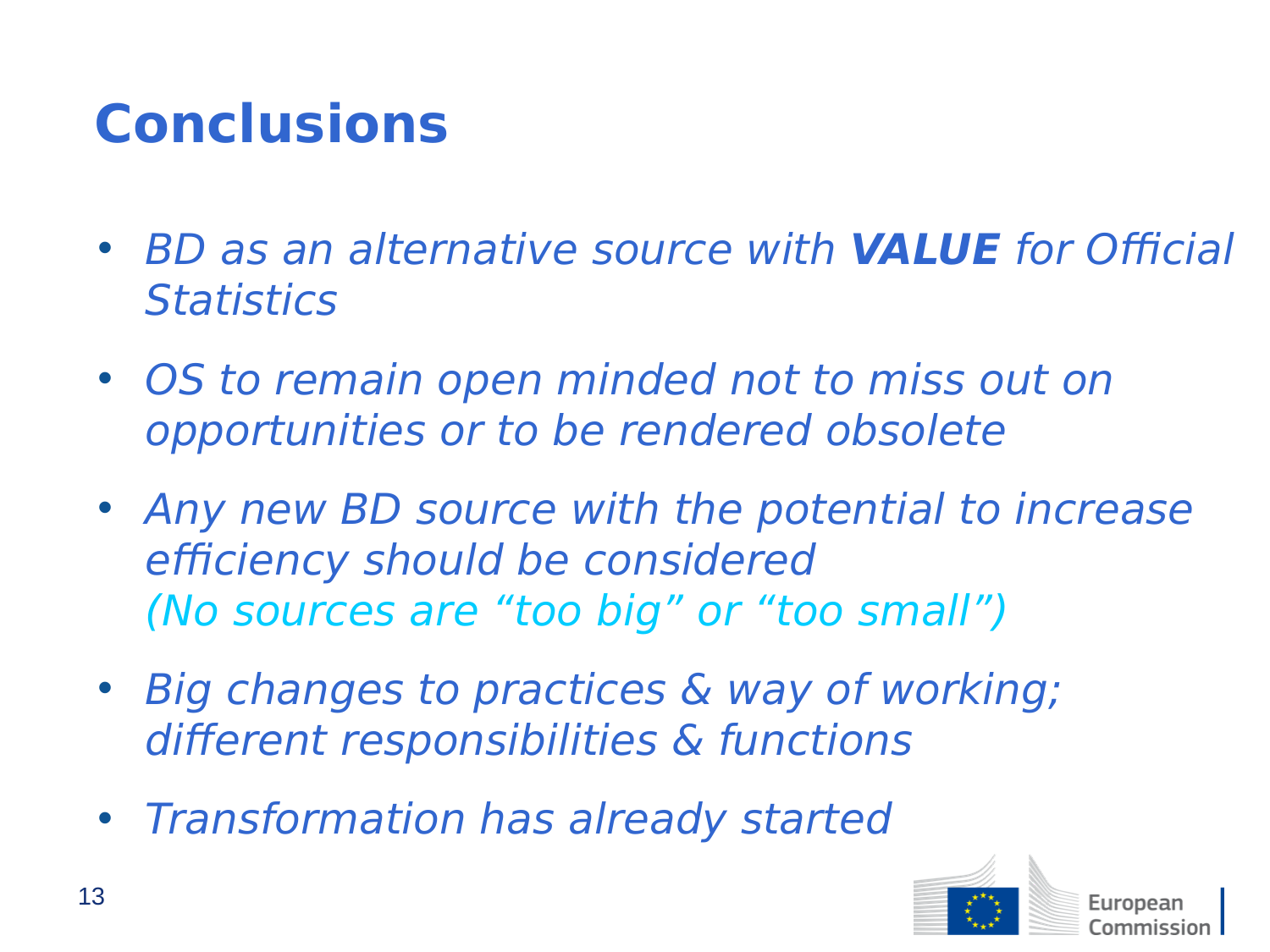

# Conclusions
BD as an alternative source with VALUE for Official Statistics

OS to remain open minded not to miss out on opportunities or to be rendered obsolete

Any new BD source with the potential to increase efficiency should be considered
(No sources are “too big” or “too small”)

Big changes to practices & way of working; different responsibilities & functions

Transformation has already started
13